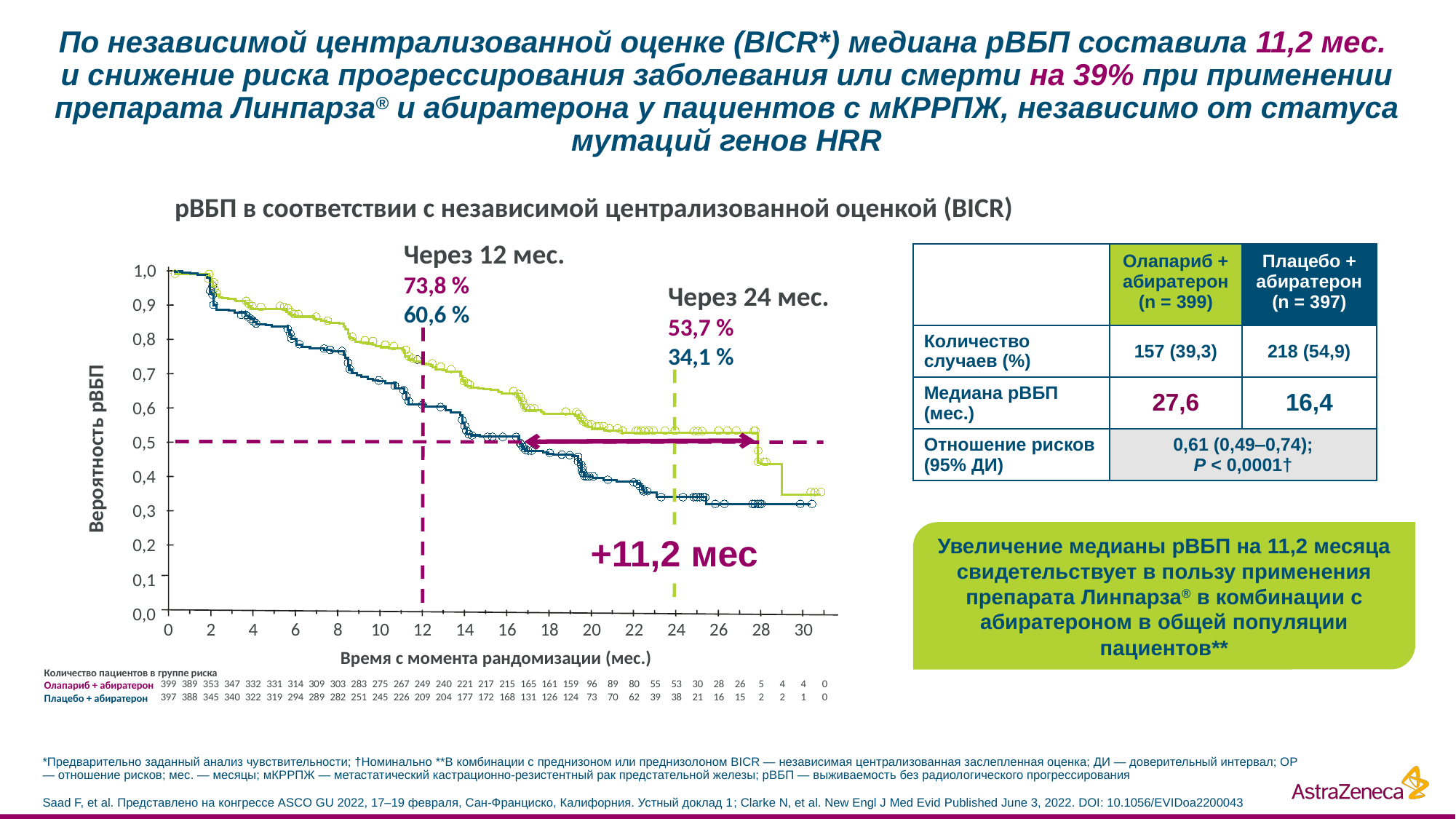

# По независимой централизованной оценке (BICR*) медиана рВБП составила 11,2 мес. и снижение риска прогрессирования заболевания или смерти на 39% при применении препарата Линпарза® и абиратерона у пациентов с мКРРПЖ, независимо от статуса мутаций генов HRR
рВБП в соответствии с независимой централизованной оценкой (BICR)
Через 12 мес.
73,8 %
60,6 %
|  | Олапариб + абиратерон (n = 399) | Плацебо + абиратерон (n = 397) |
| --- | --- | --- |
| Количество случаев (%) | 157 (39,3) | 218 (54,9) |
| Медиана рВБП (мес.) | 27,6 | 16,4 |
| Отношение рисков (95% ДИ) | 0,61 (0,49‒0,74); P < 0,0001† |  |
1,0

Через 24 мес.
53,7 %
34,1 %

0,9

0,8

0,7

0,6

0,5

Вероятность рВБП

0,4

0,3

Увеличение медианы рВБП на 11,2 месяца
свидетельствует в пользу применения препарата Линпарза® в комбинации с абиратероном в общей популяции пациентов**
+11,2 мес
0,2

0,1

0,0

0
2
4
6
8
10
12
14
16
18
20
22
24
26
28
30
Время с момента рандомизации (мес.)
Количество пациентов в группе риска
399
389
353
347
332
331
314
309
303
283
275
267
249
240
221
217
215
165
161
159
96
89
80
55
53
30
28
26
5
4
4
0
Олапариб + абиратерон
397
388
345
340
322
319
294
289
282
251
245
226
209
204
177
172
168
131
126
124
73
70
62
39
38
21
16
15
2
2
1
0
Плацебо + абиратерон
*Предварительно заданный анализ чувствительности; †Номинально **В комбинации с преднизоном или преднизолоном BICR — независимая централизованная заслепленная оценка; ДИ — доверительный интервал; ОР — отношение рисков; мес. — месяцы; мКРРПЖ — метастатический кастрационно-резистентный рак предстательной железы; рВБП — выживаемость без радиологического прогрессирования
Saad F, et al. Представлено на конгрессе ASCO GU 2022, 17–19 февраля, Сан-Франциско, Калифорния. Устный доклад 1; Clarke N, et al. New Engl J Med Evid Published June 3, 2022. DOI: 10.1056/EVIDoa2200043